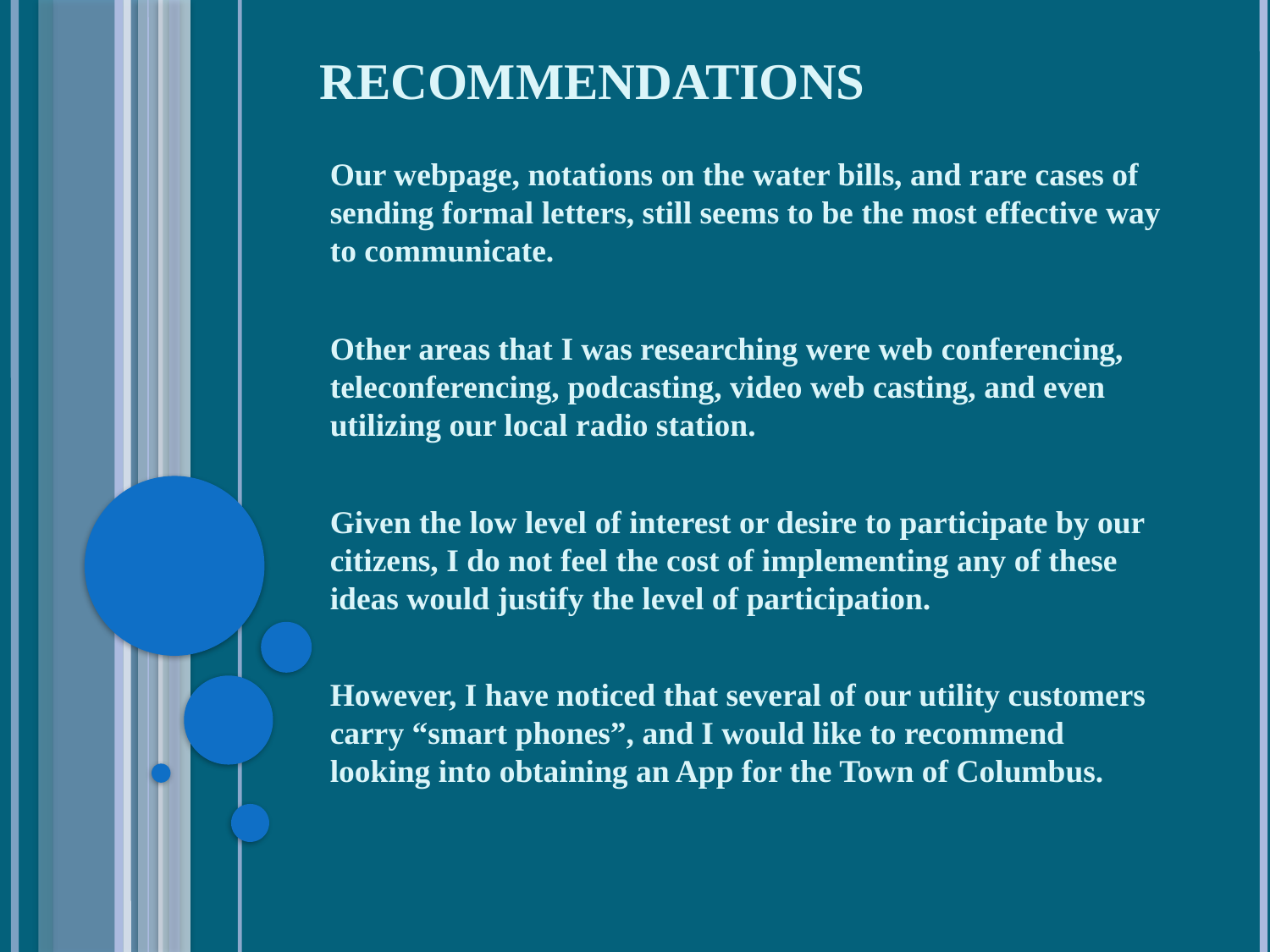

# Recommendations
Our webpage, notations on the water bills, and rare cases of sending formal letters, still seems to be the most effective way to communicate.

Other areas that I was researching were web conferencing, teleconferencing, podcasting, video web casting, and even utilizing our local radio station.

Given the low level of interest or desire to participate by our citizens, I do not feel the cost of implementing any of these ideas would justify the level of participation.

However, I have noticed that several of our utility customers carry “smart phones”, and I would like to recommend looking into obtaining an App for the Town of Columbus.